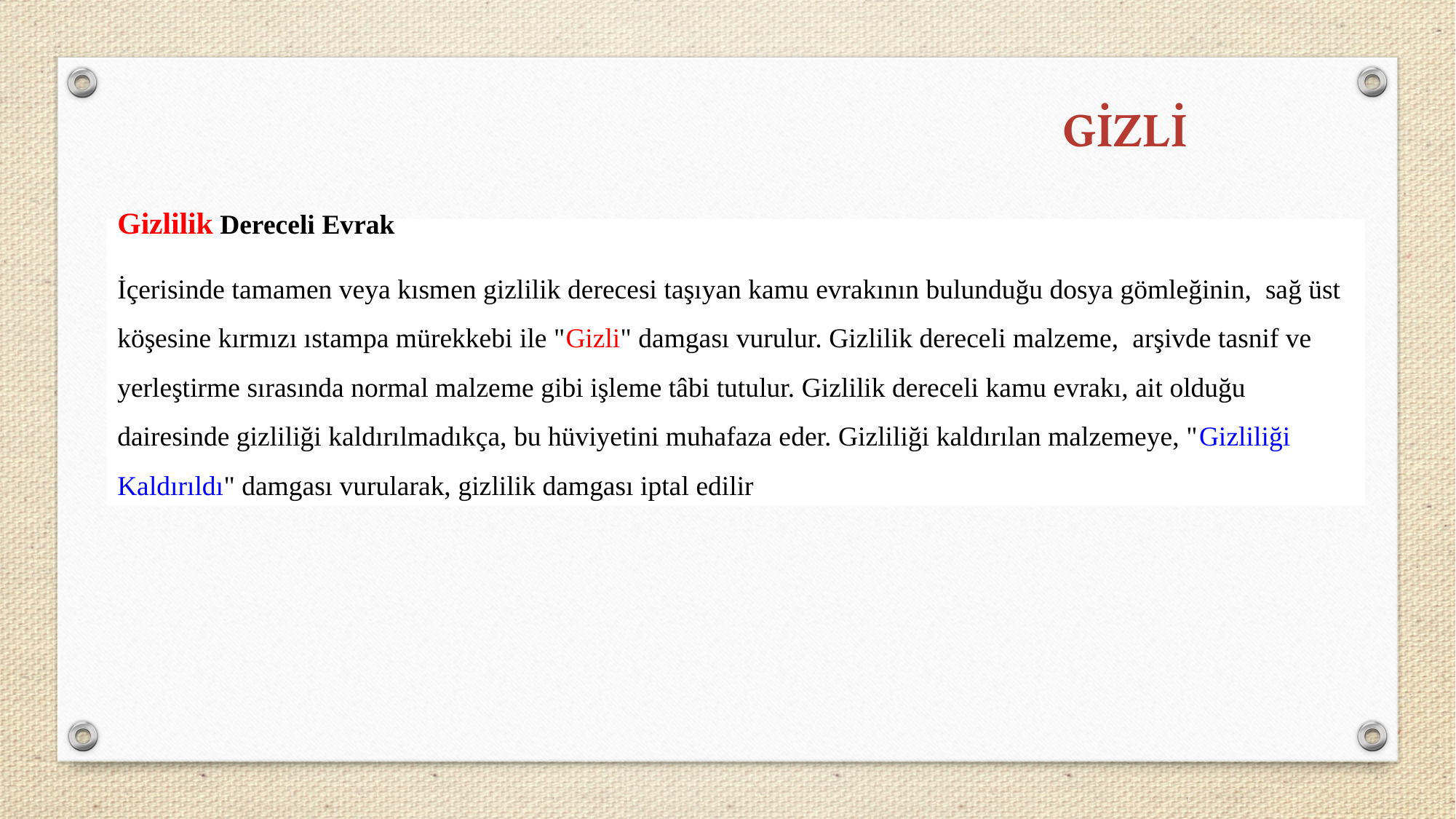

GİZLİ
Gizlilik Dereceli Evrak
İçerisinde tamamen veya kısmen gizlilik derecesi taşıyan kamu evrakının bulunduğu dosya gömleğinin,  sağ üst köşesine kırmızı ıstampa mürekkebi ile "Gizli" damgası vurulur. Gizlilik dereceli malzeme,  arşivde tasnif ve yerleştirme sırasında normal malzeme gibi işleme tâbi tutulur. Gizlilik dereceli kamu evrakı, ait olduğu dairesinde gizliliği kaldırılmadıkça, bu hüviyetini muhafaza eder. Gizliliği kaldırılan malzemeye, "Gizliliği Kaldırıldı" damgası vurularak, gizlilik damgası iptal edilir